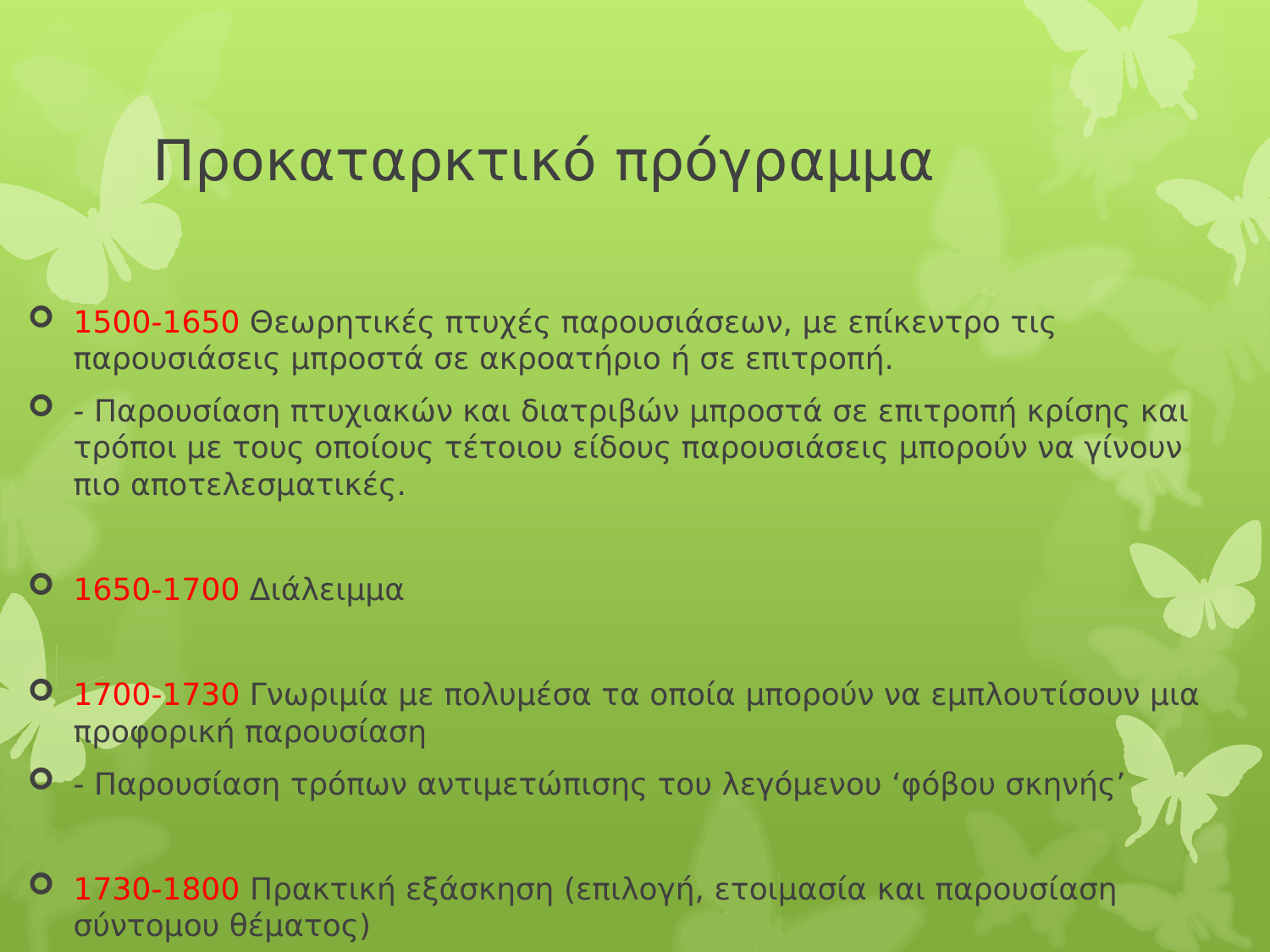

# Προκαταρκτικό πρόγραμμα
1500-1650 Θεωρητικές πτυχές παρουσιάσεων, με επίκεντρο τις παρουσιάσεις μπροστά σε ακροατήριο ή σε επιτροπή.
- Παρουσίαση πτυχιακών και διατριβών μπροστά σε επιτροπή κρίσης και τρόποι με τους οποίους τέτοιου είδους παρουσιάσεις μπορούν να γίνουν πιο αποτελεσματικές.

1650-1700 Διάλειμμα

1700-1730 Γνωριμία με πολυμέσα τα οποία μπορούν να εμπλουτίσουν μια προφορική παρουσίαση
- Παρουσίαση τρόπων αντιμετώπισης του λεγόμενου ‘φόβου σκηνής’

1730-1800 Πρακτική εξάσκηση (επιλογή, ετοιμασία και παρουσίαση σύντομου θέματος)